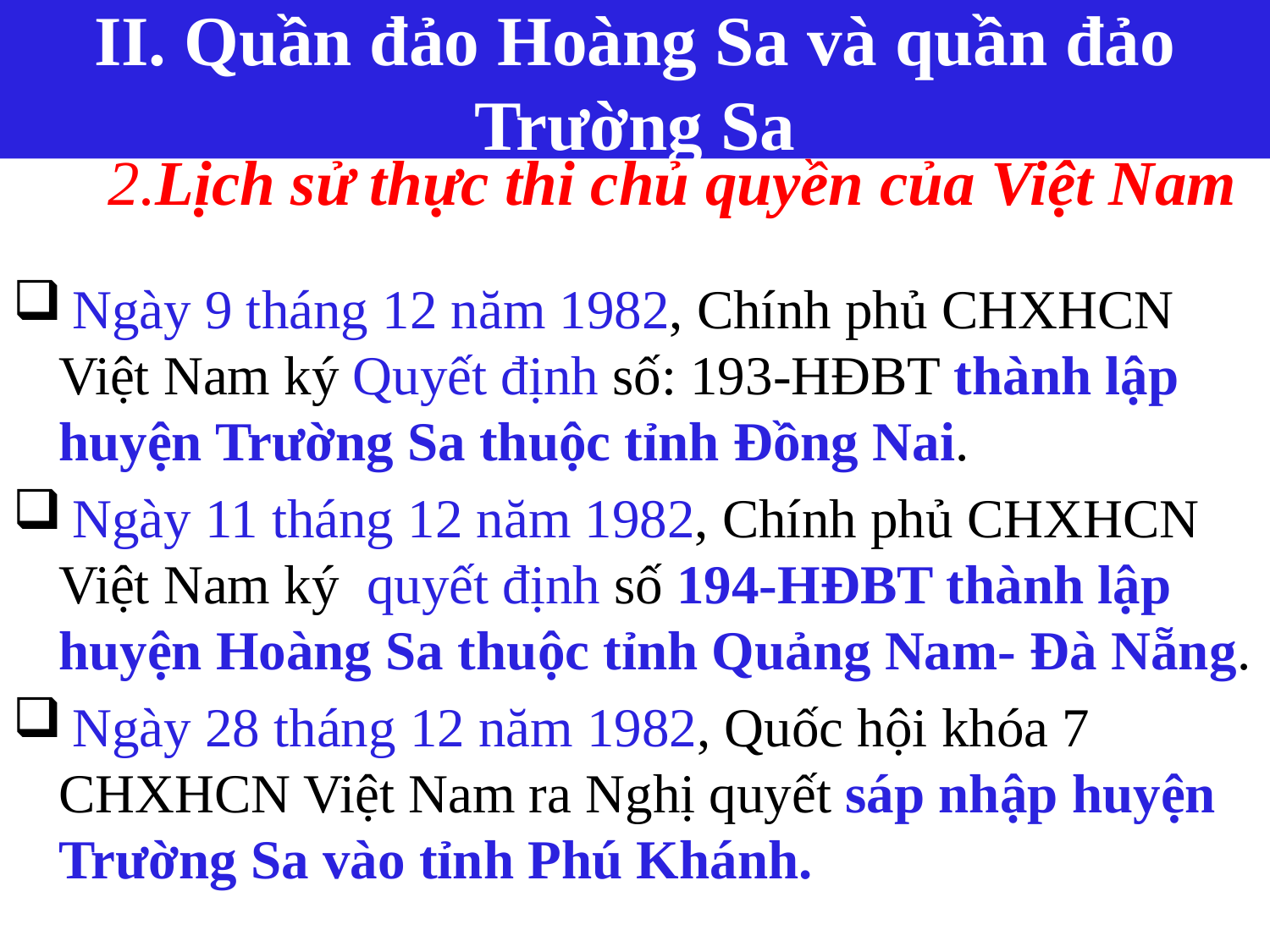

II. Quần đảo Hoàng Sa và quần đảo Trường Sa
# 2.Lịch sử thực thi chủ quyền của Việt Nam
 Ngày 9 tháng 12 năm 1982, Chính phủ CHXHCN Việt Nam ký Quyết định số: 193-HĐBT thành lập huyện Trường Sa thuộc tỉnh Đồng Nai.
 Ngày 11 tháng 12 năm 1982, Chính phủ CHXHCN Việt Nam ký  quyết định số 194-HĐBT thành lập huyện Hoàng Sa thuộc tỉnh Quảng Nam- Đà Nẵng.
 Ngày 28 tháng 12 năm 1982, Quốc hội khóa 7 CHXHCN Việt Nam ra Nghị quyết sáp nhập huyện Trường Sa vào tỉnh Phú Khánh.